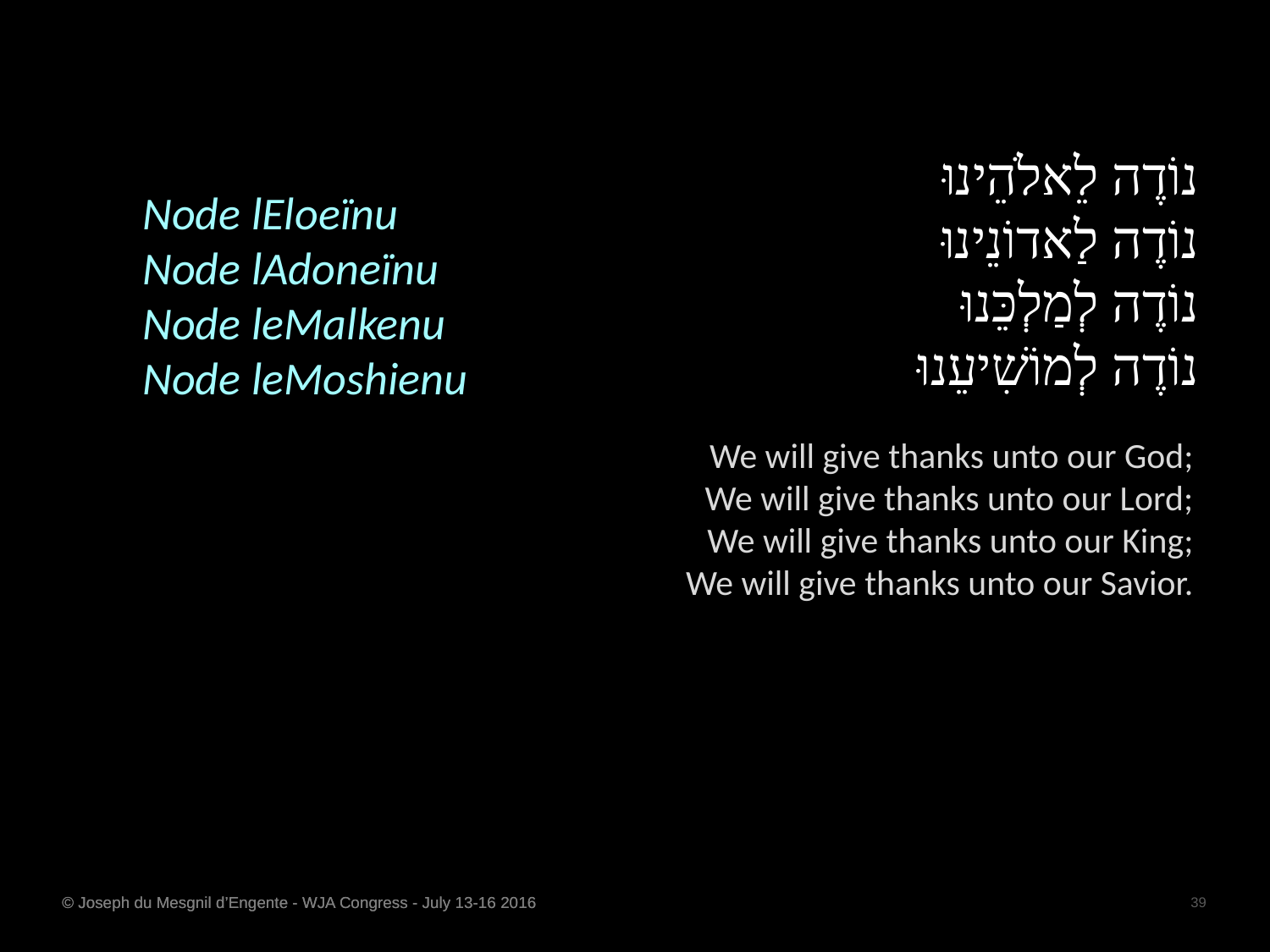

נוֹדֶה לֵאלֹהֵינוּ
נוֹדֶה לַאדוֹנֵינוּ
נוֹדֶה לְמַלְכֵּנוּ
נוֹדֶה לְמוֹשִׁיעֵנוּ
Node lEloeïnu
Node lAdoneïnu
Node leMalkenu
Node leMoshienu
We will give thanks unto our God;
We will give thanks unto our Lord;
We will give thanks unto our King;
We will give thanks unto our Savior.
© Joseph du Mesgnil d’Engente - WJA Congress - July 13-16 2016
39